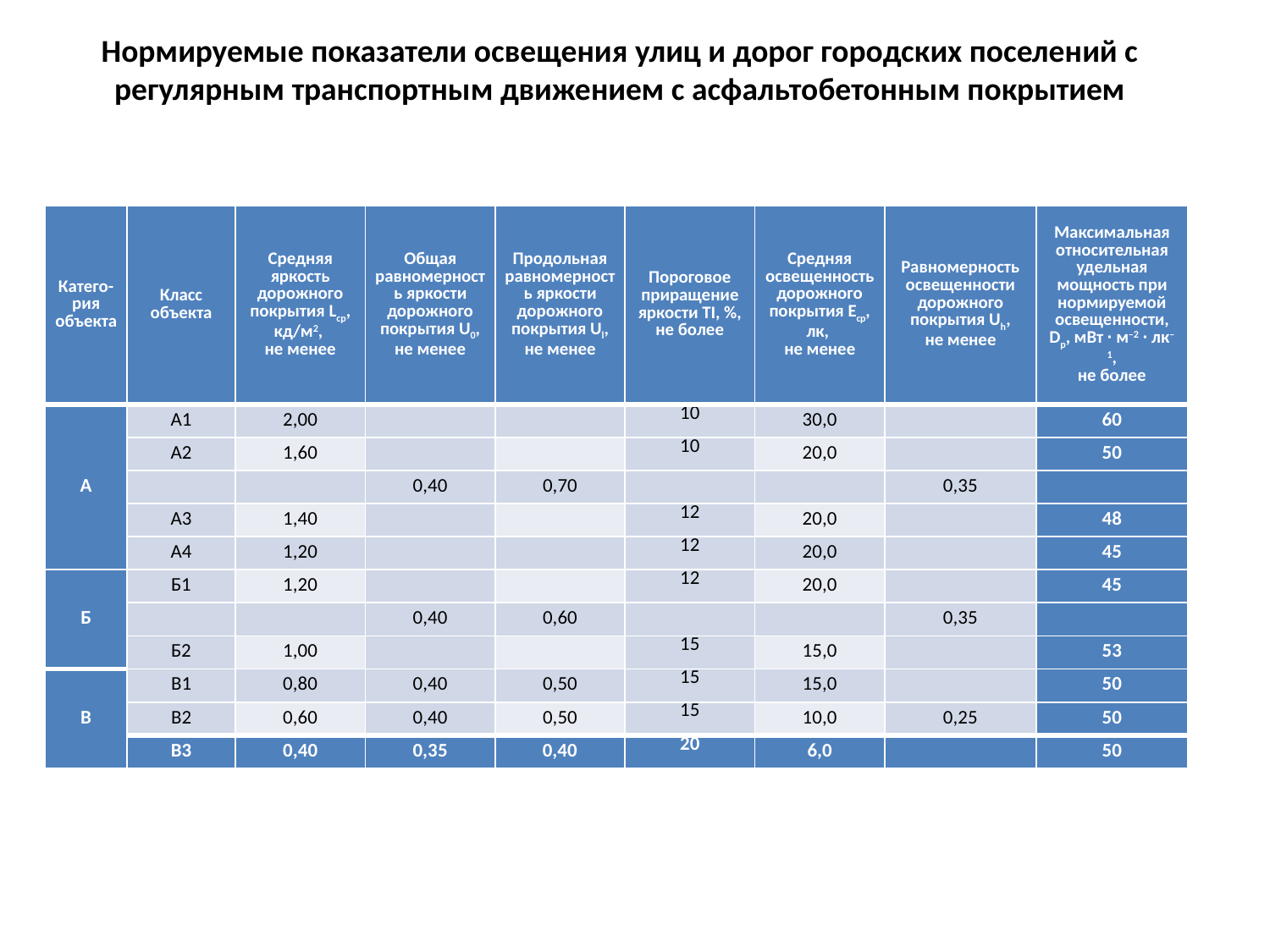

# Нормируемые показатели освещения улиц и дорог городских поселений с регулярным транспортным движением с асфальтобетонным покрытием
| Катего-рия объекта | Класс объекта | Средняя яркость дорожного покрытия Lср, кд/м2, не менее | Общая равномерность яркости дорожного покрытия U0, не менее | Продольная равномерность яркости дорожного покрытия Ul, не менее | Пороговое приращение яркости TI, %, не более | Средняя освещенность дорожного покрытия Еср, лк, не менее | Равномерность освещенности дорожного покрытия Uh, не менее | Максимальная относительная удельная мощность при нормируемой освещенности, Dp, мВт ∙ м–2 ∙ лк–1, не более |
| --- | --- | --- | --- | --- | --- | --- | --- | --- |
| А | А1 | 2,00 |  |  | 10 | 30,0 |  | 60 |
|  | А2 | 1,60 |  |  | 10 | 20,0 |  | 50 |
|  |  |  | 0,40 | 0,70 |  |  | 0,35 |  |
|  | А3 | 1,40 |  |  | 12 | 20,0 |  | 48 |
|  | А4 | 1,20 |  |  | 12 | 20,0 |  | 45 |
| Б | Б1 | 1,20 |  |  | 12 | 20,0 |  | 45 |
|  |  |  | 0,40 | 0,60 |  |  | 0,35 |  |
|  | Б2 | 1,00 |  |  | 15 | 15,0 |  | 53 |
| В | В1 | 0,80 | 0,40 | 0,50 | 15 | 15,0 |  | 50 |
|  | В2 | 0,60 | 0,40 | 0,50 | 15 | 10,0 | 0,25 | 50 |
|  | В3 | 0,40 | 0,35 | 0,40 | 20 | 6,0 |  | 50 |